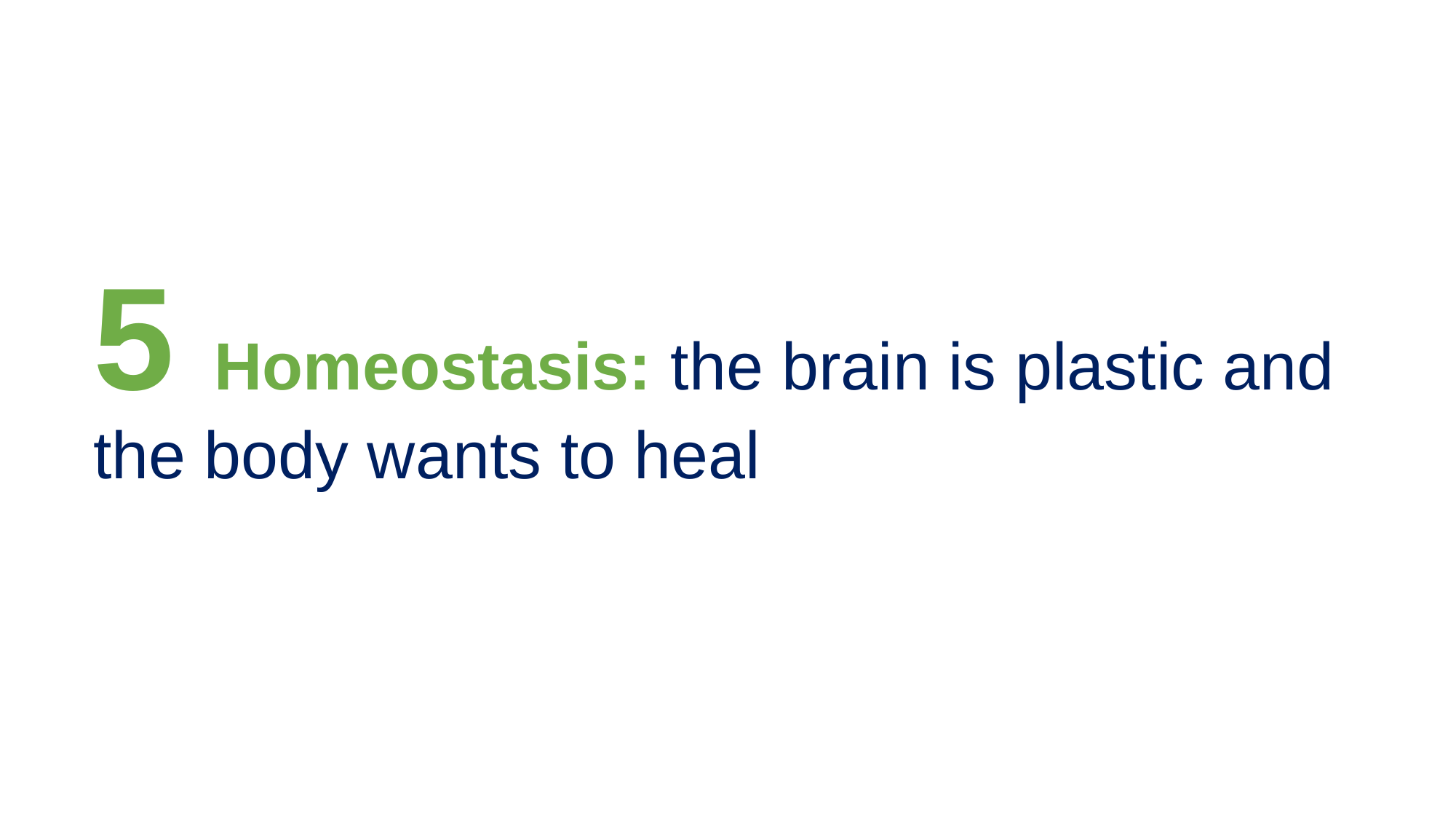

5 Homeostasis: the brain is plastic and the body wants to heal